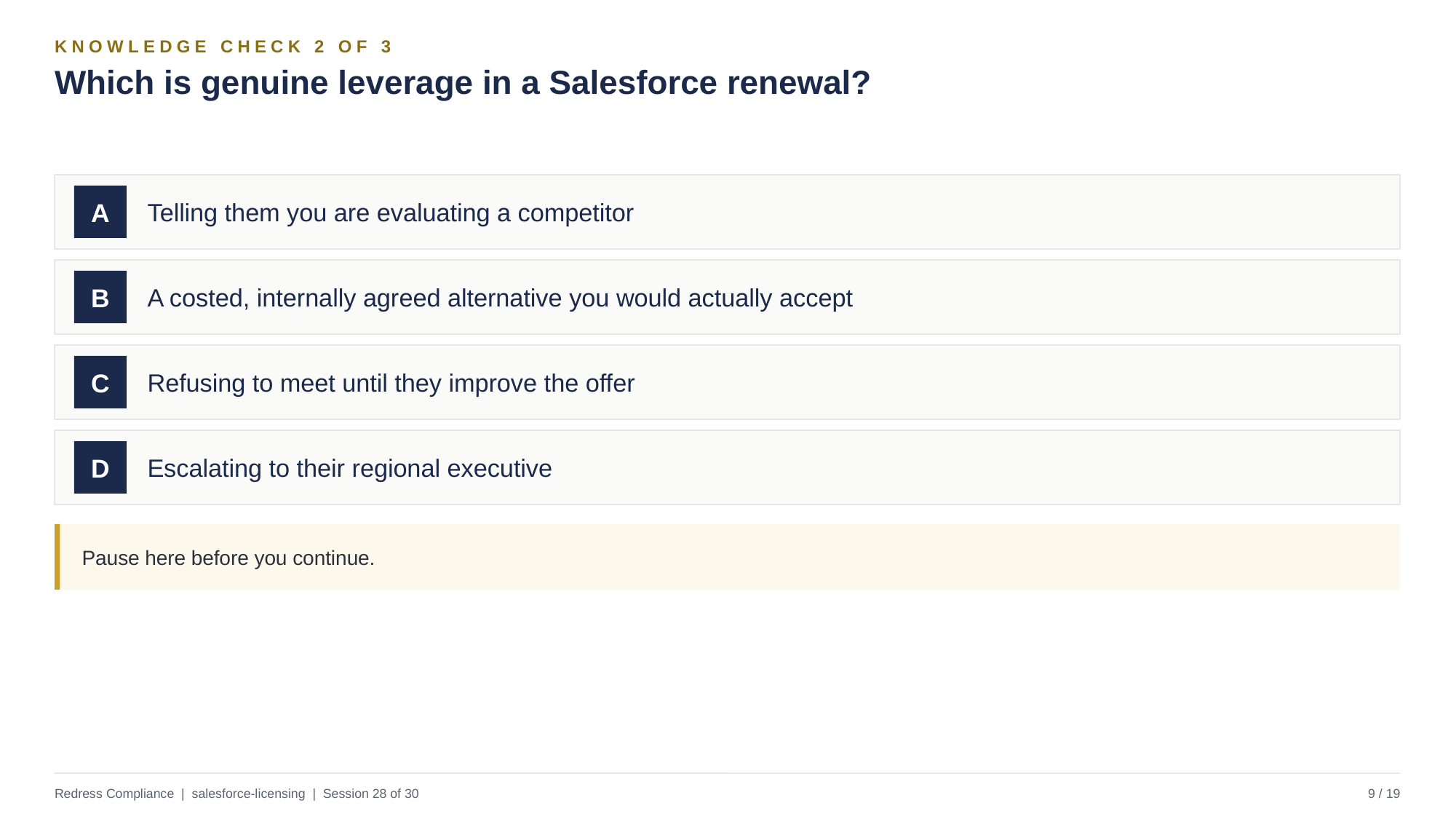

KNOWLEDGE CHECK 2 OF 3
Which is genuine leverage in a Salesforce renewal?

Telling them you are evaluating a competitor

A

A costed, internally agreed alternative you would actually accept

B

Refusing to meet until they improve the offer

C

Escalating to their regional executive

D

Pause here before you continue.

Redress Compliance  |  salesforce-licensing  |  Session 28 of 30
9 / 19